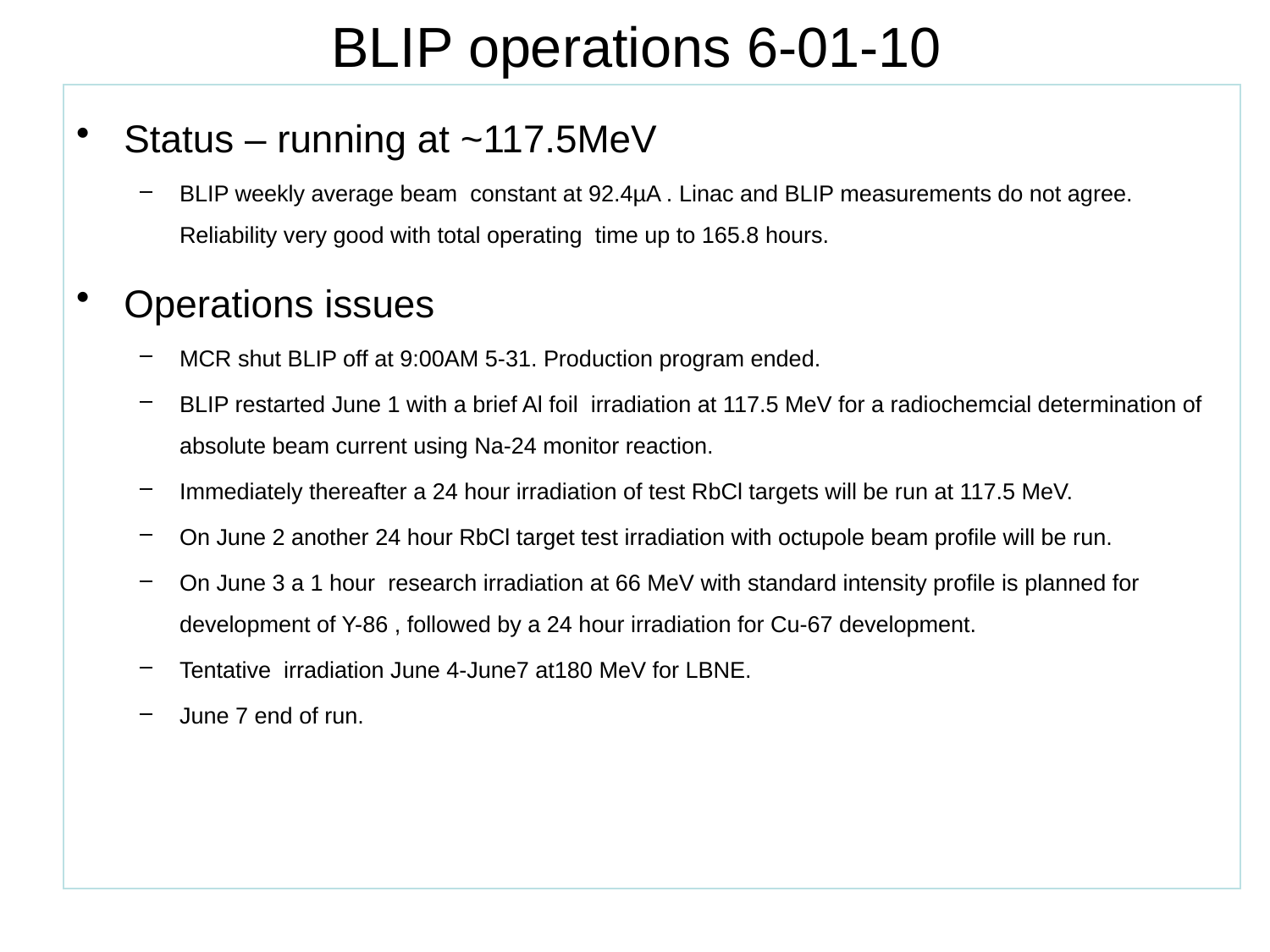

BLIP operations 6-01-10
Status – running at ~117.5MeV
BLIP weekly average beam  constant at 92.4µA . Linac and BLIP measurements do not agree. Reliability very good with total operating  time up to 165.8 hours.
Operations issues
MCR shut BLIP off at 9:00AM 5-31. Production program ended.
BLIP restarted June 1 with a brief Al foil  irradiation at 117.5 MeV for a radiochemcial determination of absolute beam current using Na-24 monitor reaction.
Immediately thereafter a 24 hour irradiation of test RbCl targets will be run at 117.5 MeV.
On June 2 another 24 hour RbCl target test irradiation with octupole beam profile will be run.
On June 3 a 1 hour  research irradiation at 66 MeV with standard intensity profile is planned for development of Y-86 , followed by a 24 hour irradiation for Cu-67 development.
Tentative  irradiation June 4-June7 at180 MeV for LBNE.
June 7 end of run.